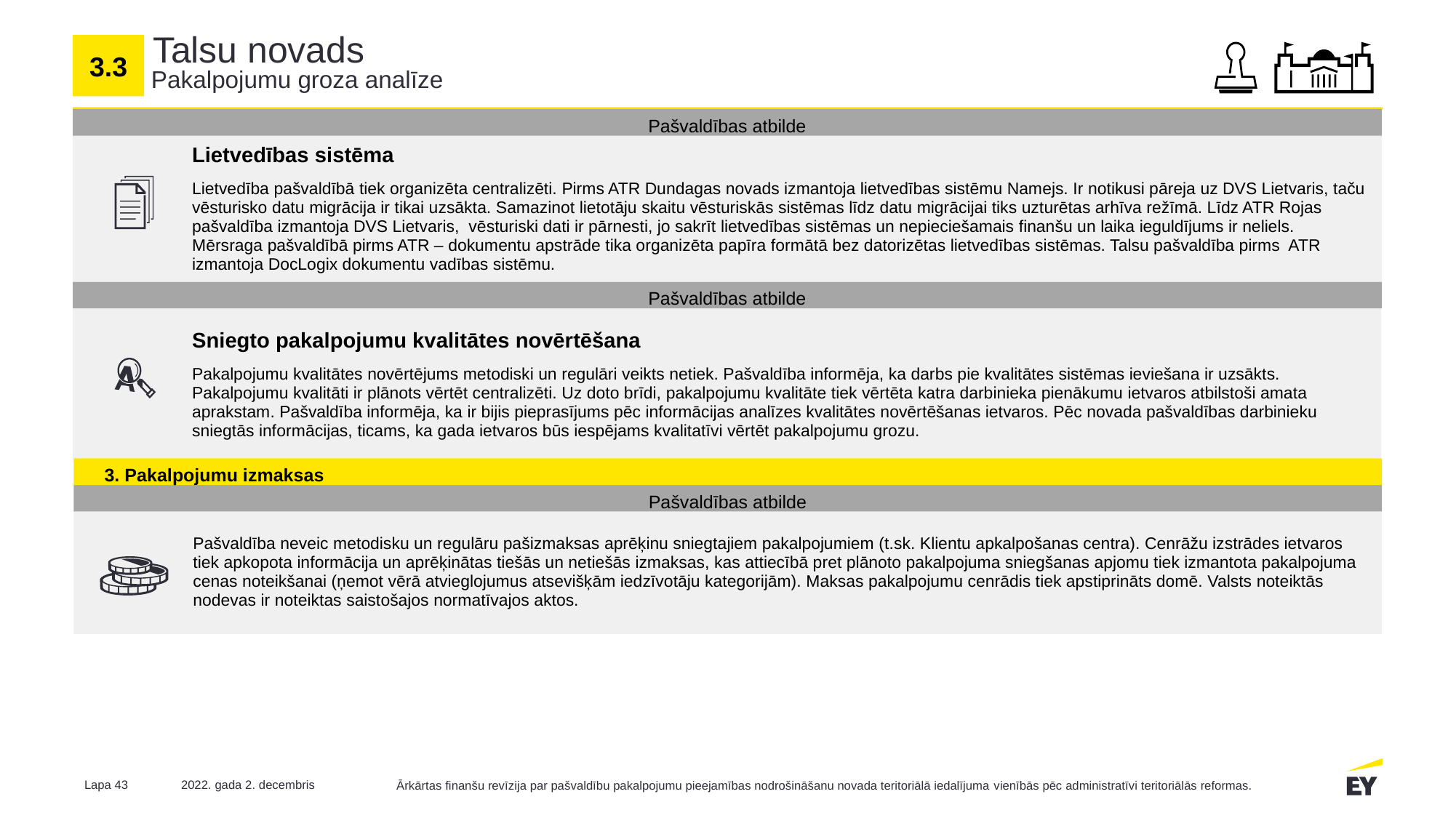

# Talsu novads
3.3

Pakalpojumu groza analīze
Pašvaldības atbilde
Lietvedības sistēma
Lietvedība pašvaldībā tiek organizēta centralizēti. Pirms ATR Dundagas novads izmantoja lietvedības sistēmu Namejs. Ir notikusi pāreja uz DVS Lietvaris, taču vēsturisko datu migrācija ir tikai uzsākta. Samazinot lietotāju skaitu vēsturiskās sistēmas līdz datu migrācijai tiks uzturētas arhīva režīmā. Līdz ATR Rojas pašvaldība izmantoja DVS Lietvaris,  vēsturiski dati ir pārnesti, jo sakrīt lietvedības sistēmas un nepieciešamais finanšu un laika ieguldījums ir neliels. Mērsraga pašvaldībā pirms ATR – dokumentu apstrāde tika organizēta papīra formātā bez datorizētas lietvedības sistēmas. Talsu pašvaldība pirms  ATR izmantoja DocLogix dokumentu vadības sistēmu.

Pašvaldības atbilde
Sniegto pakalpojumu kvalitātes novērtēšana
Pakalpojumu kvalitātes novērtējums metodiski un regulāri veikts netiek. Pašvaldība informēja, ka darbs pie kvalitātes sistēmas ieviešana ir uzsākts. Pakalpojumu kvalitāti ir plānots vērtēt centralizēti. Uz doto brīdi, pakalpojumu kvalitāte tiek vērtēta katra darbinieka pienākumu ietvaros atbilstoši amata aprakstam. Pašvaldība informēja, ka ir bijis pieprasījums pēc informācijas analīzes kvalitātes novērtēšanas ietvaros. Pēc novada pašvaldības darbinieku sniegtās informācijas, ticams, ka gada ietvaros būs iespējams kvalitatīvi vērtēt pakalpojumu grozu.

3. Pakalpojumu izmaksas
Pašvaldības atbilde
Pašvaldība neveic metodisku un regulāru pašizmaksas aprēķinu sniegtajiem pakalpojumiem (t.sk. Klientu apkalpošanas centra). Cenrāžu izstrādes ietvaros tiek apkopota informācija un aprēķinātas tiešās un netiešās izmaksas, kas attiecībā pret plānoto pakalpojuma sniegšanas apjomu tiek izmantota pakalpojuma cenas noteikšanai (ņemot vērā atvieglojumus atsevišķām iedzīvotāju kategorijām). Maksas pakalpojumu cenrādis tiek apstiprināts domē. Valsts noteiktās nodevas ir noteiktas saistošajos normatīvajos aktos.

Lapa 43
2022. gada 2. decembris
Ārkārtas finanšu revīzija par pašvaldību pakalpojumu pieejamības nodrošināšanu novada teritoriālā iedalījuma vienībās pēc administratīvi teritoriālās reformas.